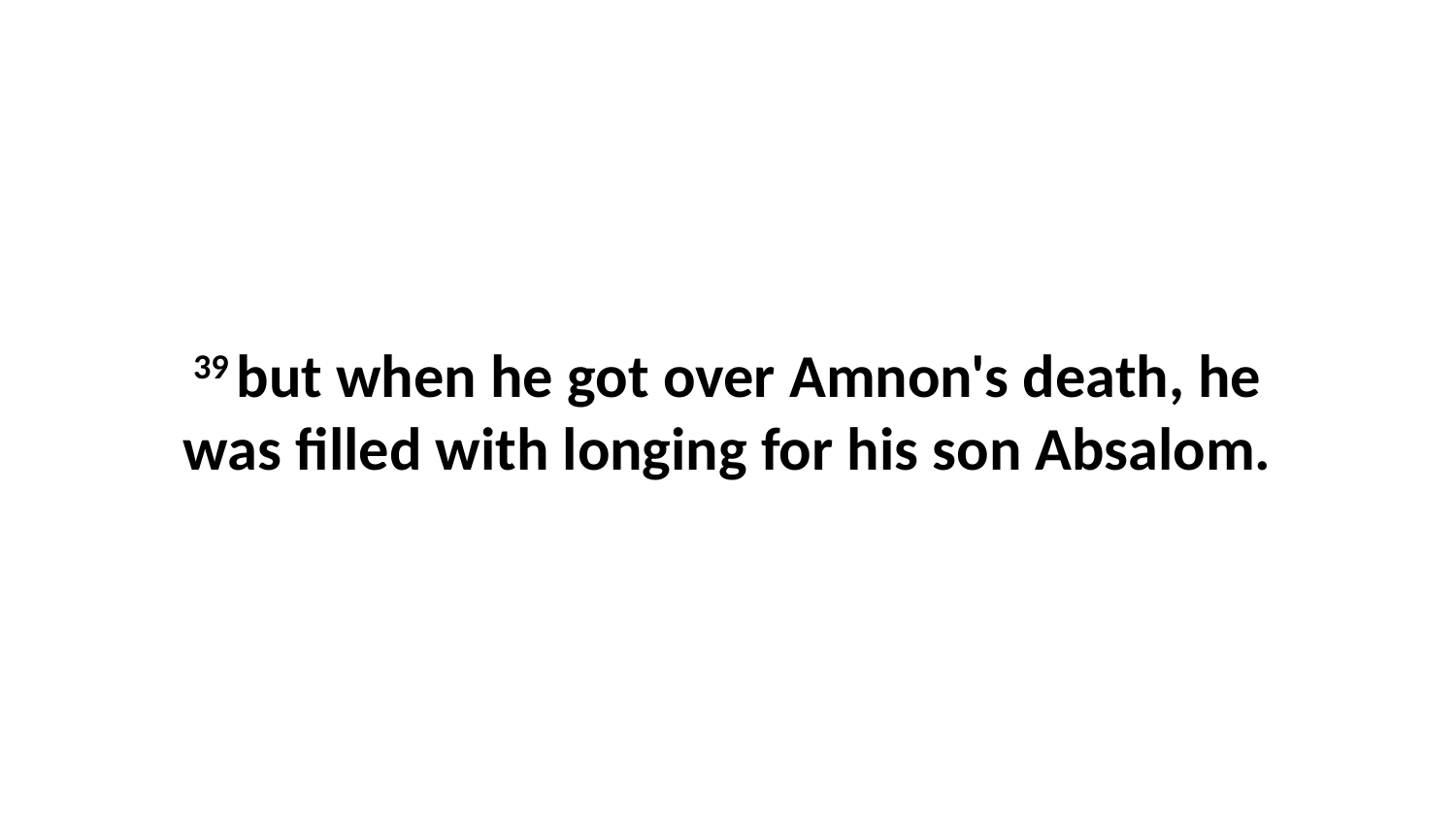

39 but when he got over Amnon's death, he was filled with longing for his son Absalom.